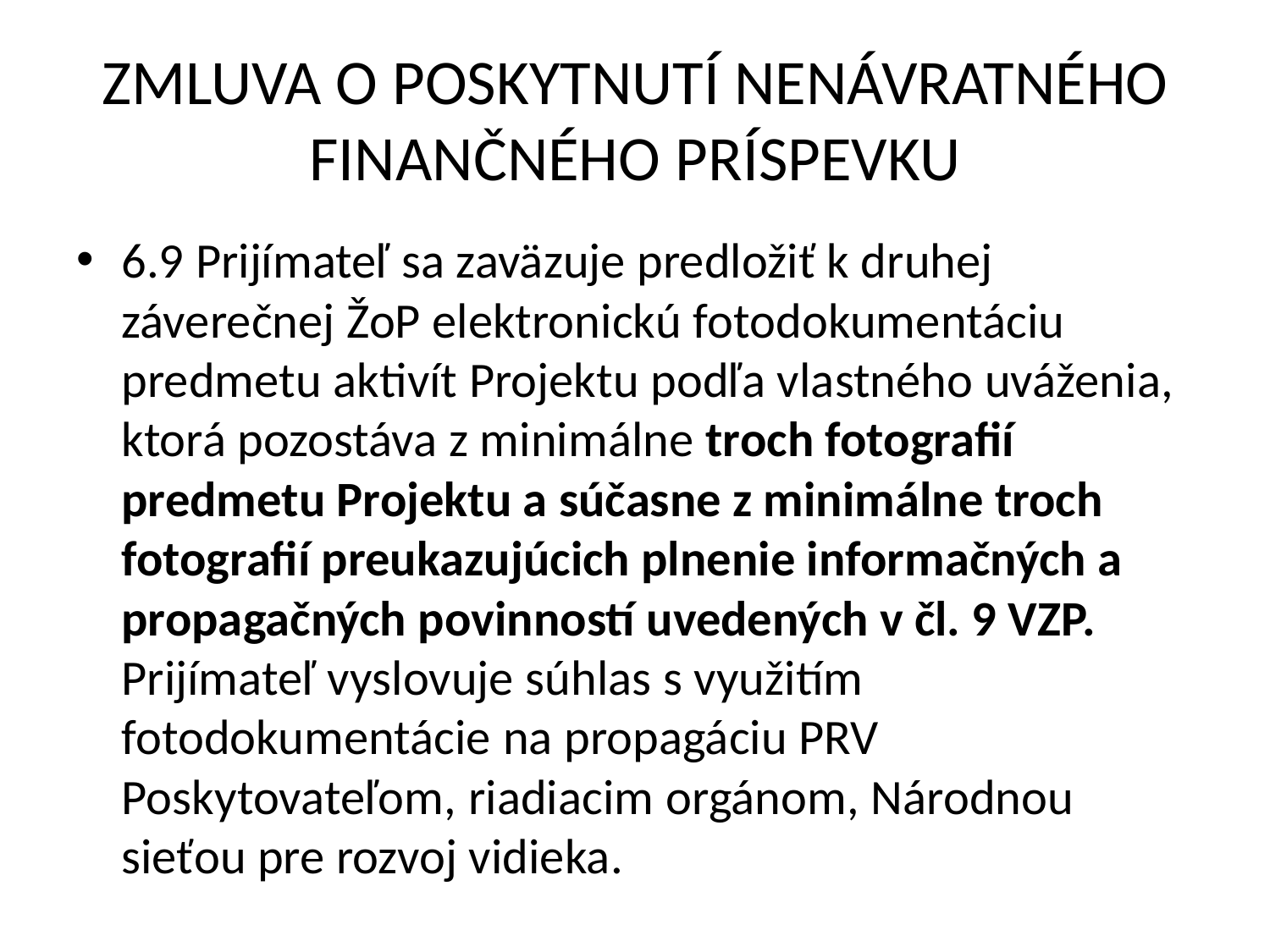

# ZMLUVA O POSKYTNUTÍ NENÁVRATNÉHO FINANČNÉHO PRÍSPEVKU
6.9 Prijímateľ sa zaväzuje predložiť k druhej záverečnej ŽoP elektronickú fotodokumentáciu predmetu aktivít Projektu podľa vlastného uváženia, ktorá pozostáva z minimálne troch fotografií predmetu Projektu a súčasne z minimálne troch fotografií preukazujúcich plnenie informačných a propagačných povinností uvedených v čl. 9 VZP. Prijímateľ vyslovuje súhlas s využitím fotodokumentácie na propagáciu PRV Poskytovateľom, riadiacim orgánom, Národnou sieťou pre rozvoj vidieka.